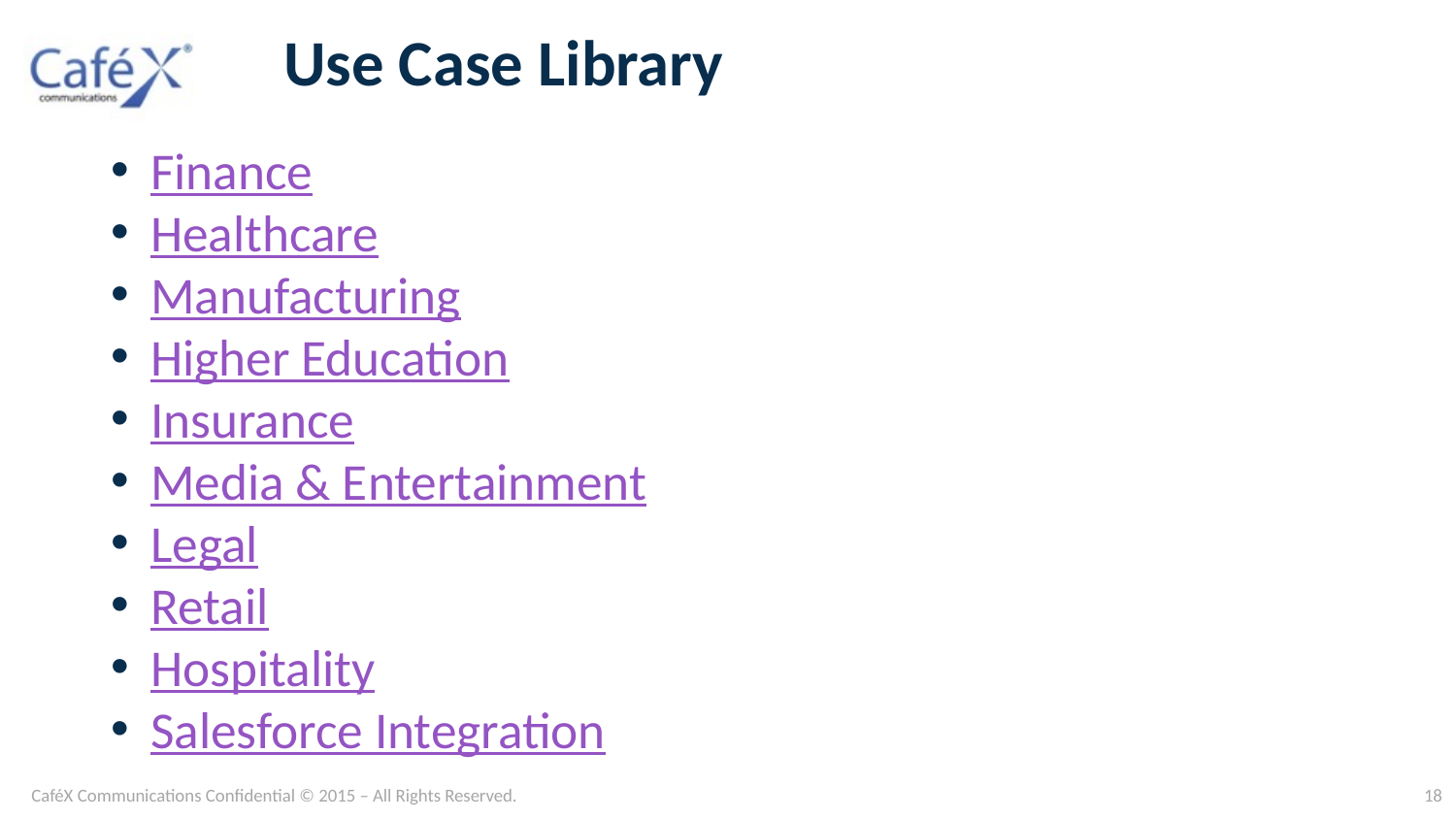

# Use Case Library
Finance
Healthcare
Manufacturing
Higher Education
Insurance
Media & Entertainment
Legal
Retail
Hospitality
Salesforce Integration
CaféX Communications Confidential © 2015 – All Rights Reserved.
18